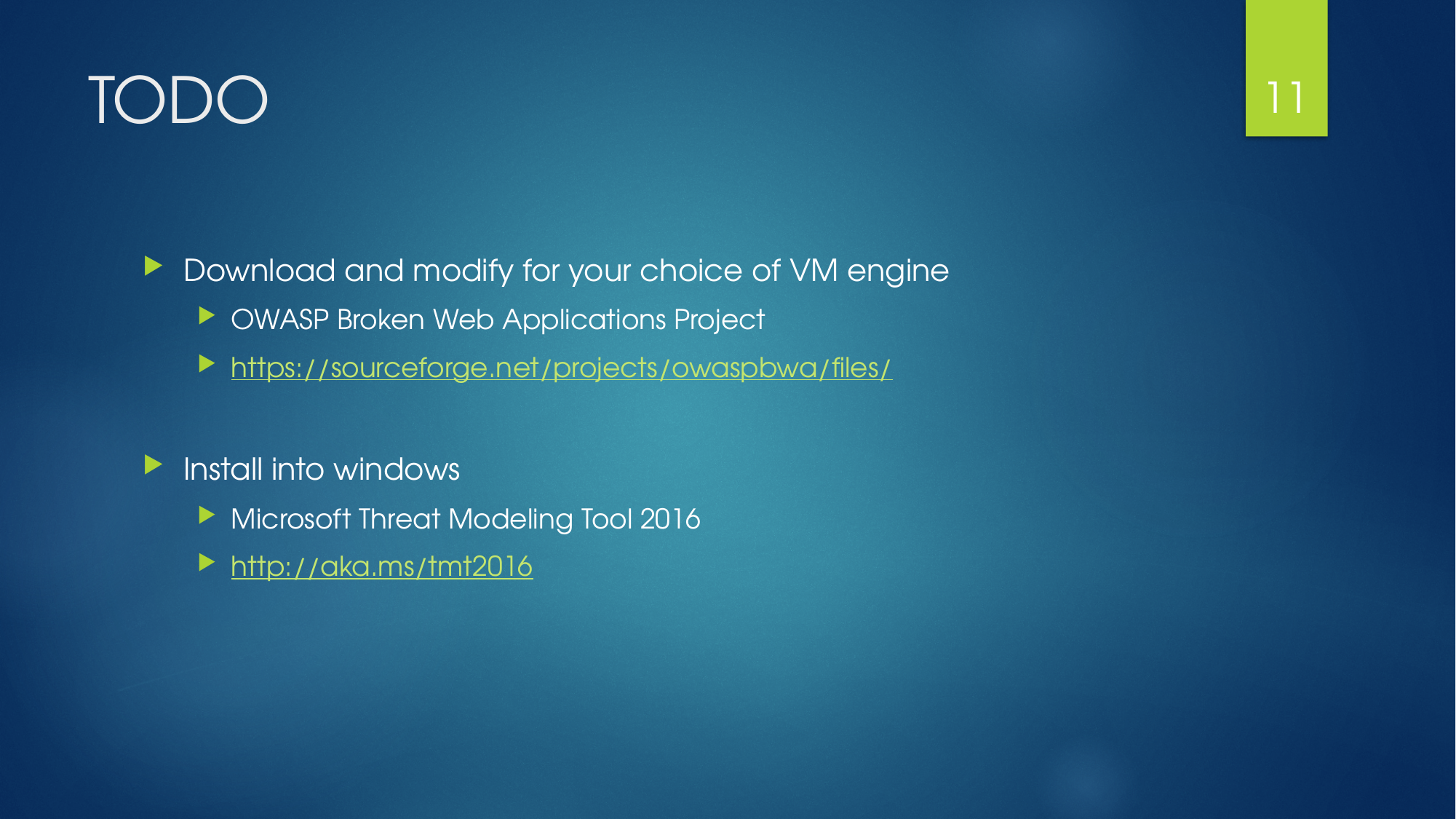

11
# TODO
Download and modify for your choice of VM engine
OWASP Broken Web Applications Project
https://sourceforge.net/projects/owaspbwa/files/

Install into windows
Microsoft Threat Modeling Tool 2016
http://aka.ms/tmt2016